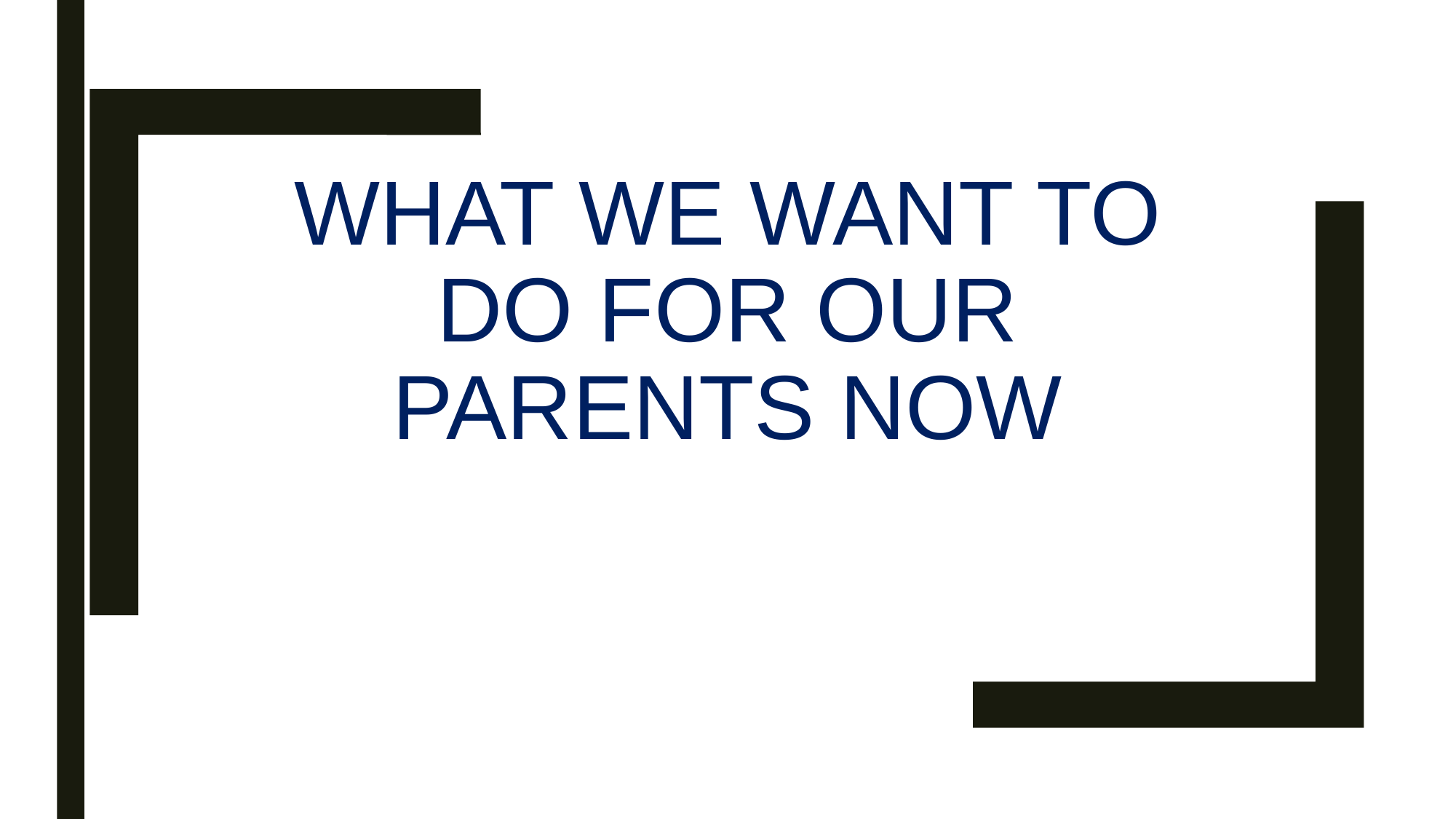

# What we want to do for our parents now